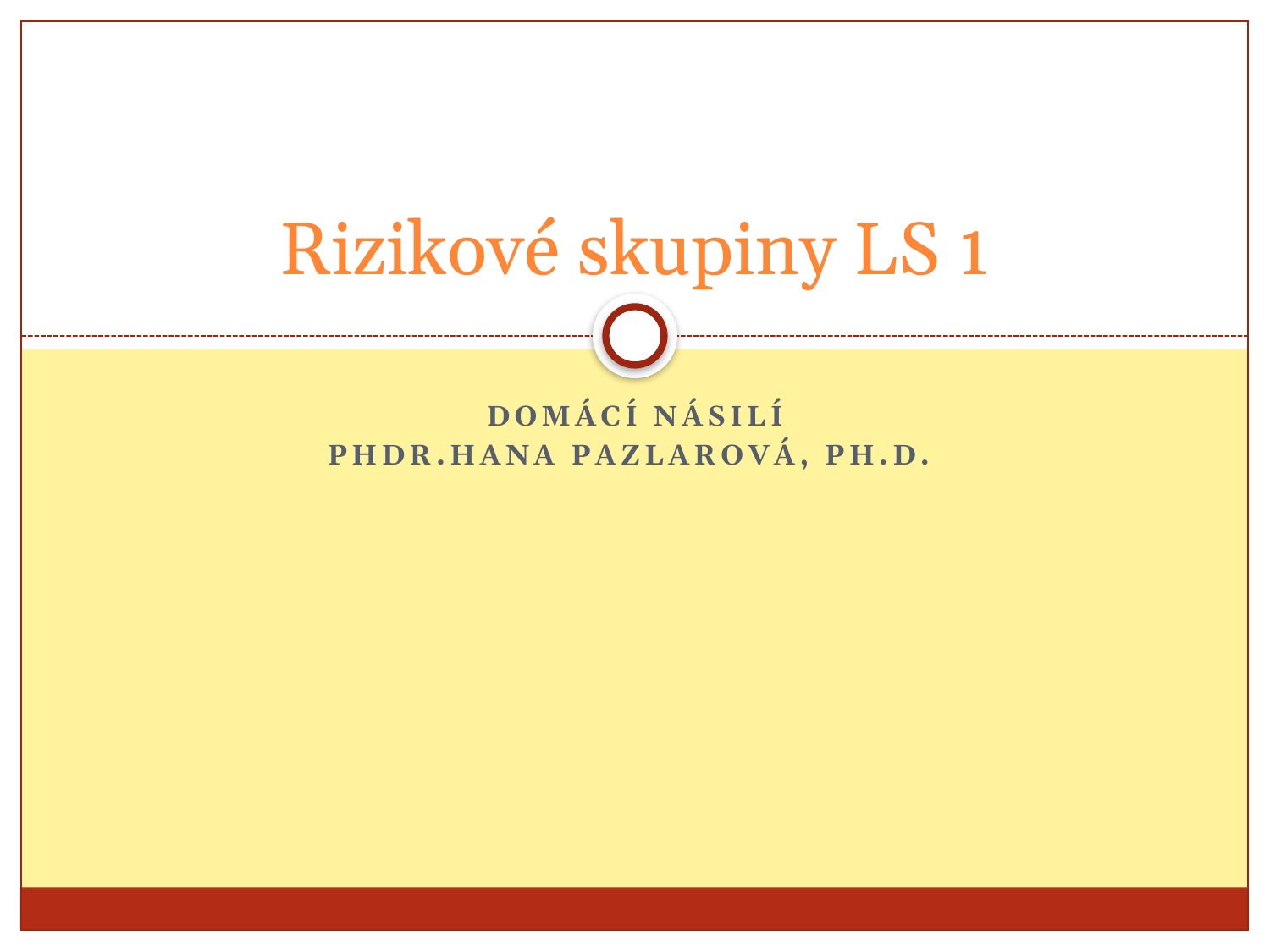

# Rizikové skupiny LS 1
Domácí násilí
PhDr.Hana Pazlarová, ph.d.